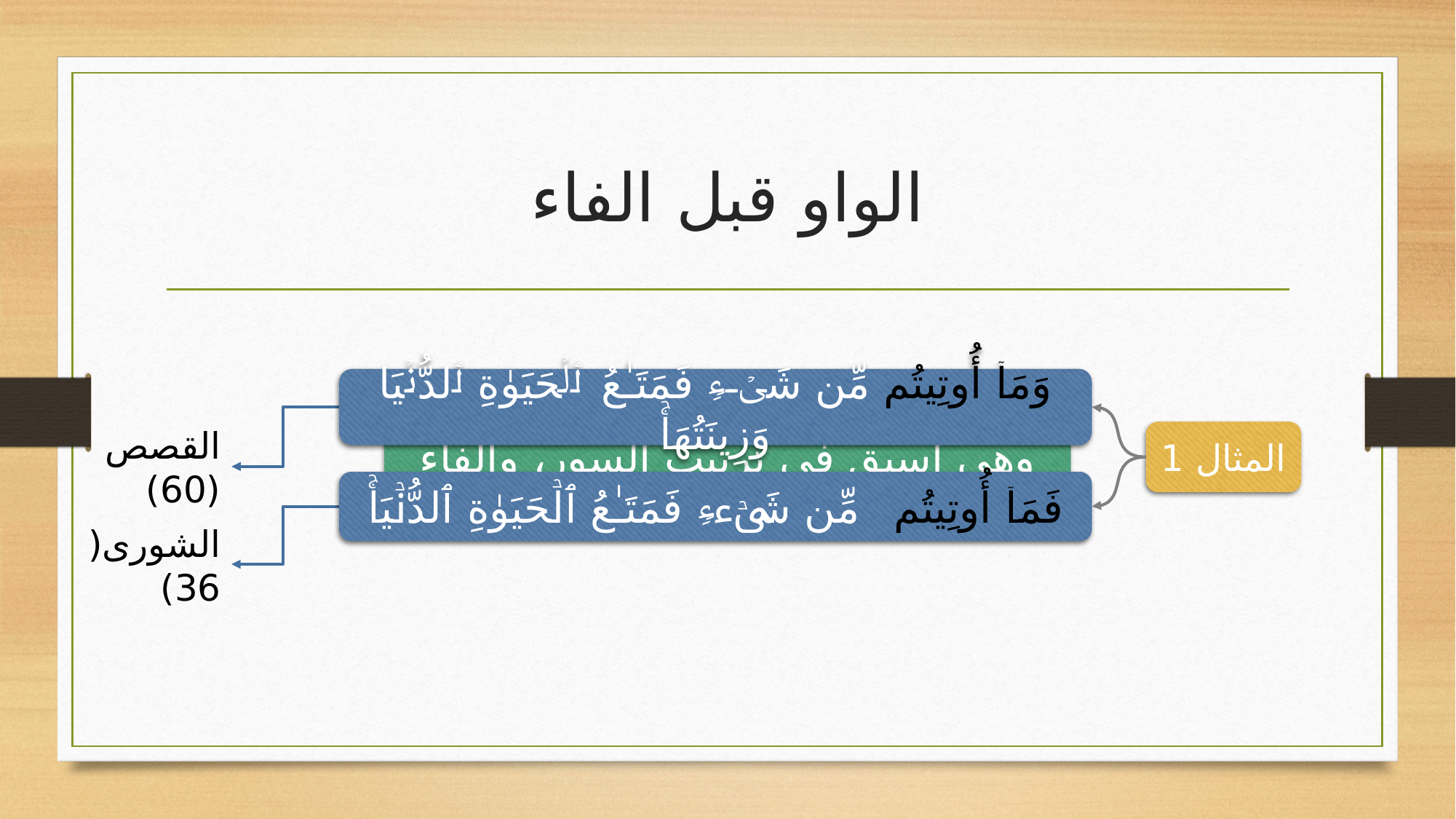

# الواو قبل الفاء
وَمَاۤ أُوتِیتُم مِّن شَیۡءࣲ فَمَتَـٰعُ ٱلۡحَیَوٰةِ ٱلدُّنۡیَا وَزِینَتُهَاۚ
فَمَاۤ أُوتِیتُم مِّن شَیۡءࣲ فَمَتَـٰعُ ٱلۡحَیَوٰةِ ٱلدُّنۡیَاۚ
المثال 1
القصص (60)
الشورى(36)
فالواو جاءت في القصص (وما أوتيتم) وهي أسبق في ترتيب السور، والفاء جاءت في الشورى (فما أوتيتم)